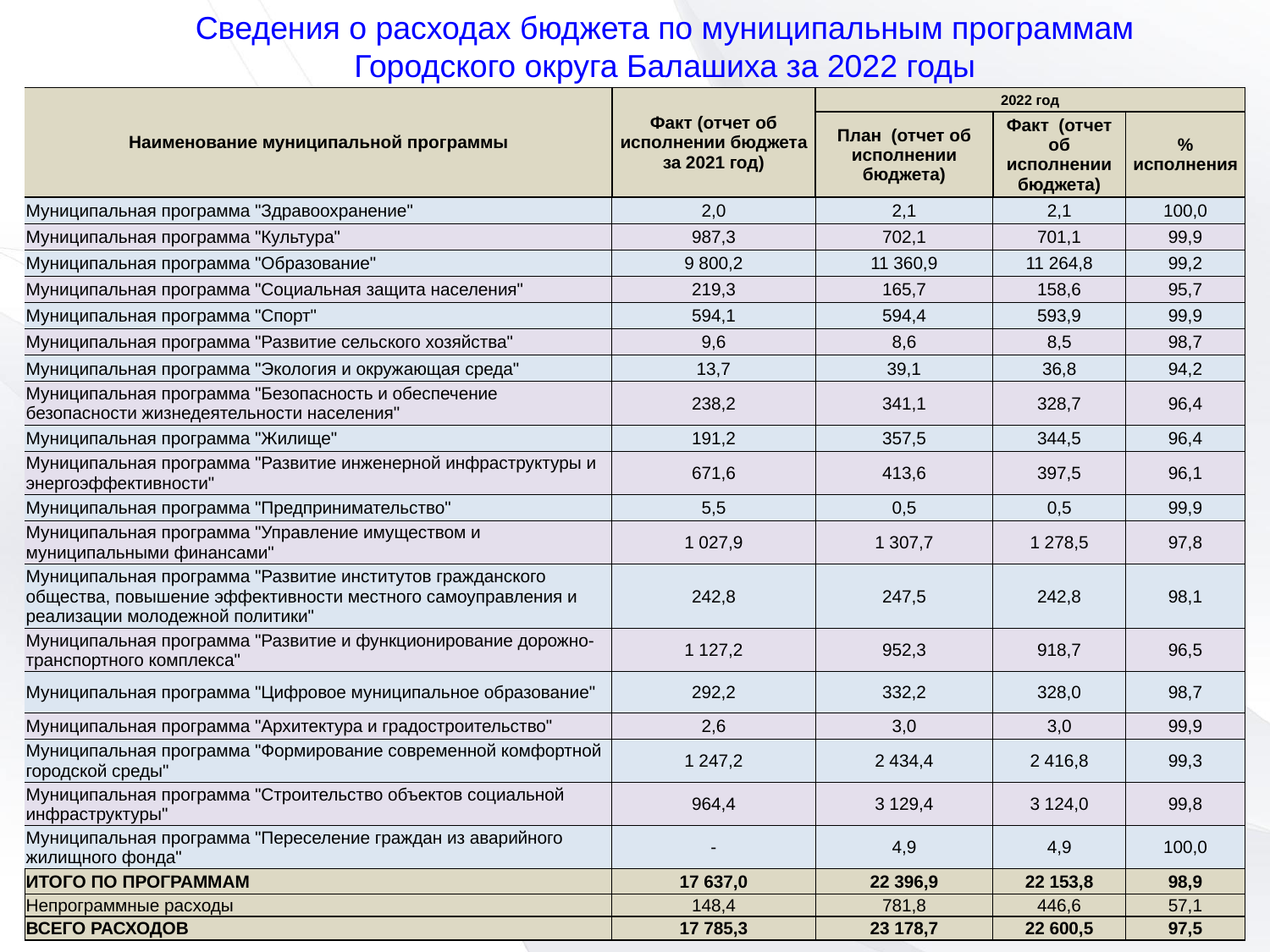

Сведения о расходах бюджета по муниципальным программам Городского округа Балашиха за 2022 годы
| Наименование муниципальной программы | Факт (отчет об исполнении бюджета за 2021 год) | 2022 год |  |  |
| --- | --- | --- | --- | --- |
|  |  | План (отчет об исполнении бюджета) | Факт (отчет об исполнении бюджета) | % исполнения |
| Муниципальная программа "Здравоохранение" | 2,0 | 2,1 | 2,1 | 100,0 |
| Муниципальная программа "Культура" | 987,3 | 702,1 | 701,1 | 99,9 |
| Муниципальная программа "Образование" | 9 800,2 | 11 360,9 | 11 264,8 | 99,2 |
| Муниципальная программа "Социальная защита населения" | 219,3 | 165,7 | 158,6 | 95,7 |
| Муниципальная программа "Спорт" | 594,1 | 594,4 | 593,9 | 99,9 |
| Муниципальная программа "Развитие сельского хозяйства" | 9,6 | 8,6 | 8,5 | 98,7 |
| Муниципальная программа "Экология и окружающая среда" | 13,7 | 39,1 | 36,8 | 94,2 |
| Муниципальная программа "Безопасность и обеспечение безопасности жизнедеятельности населения" | 238,2 | 341,1 | 328,7 | 96,4 |
| Муниципальная программа "Жилище" | 191,2 | 357,5 | 344,5 | 96,4 |
| Муниципальная программа "Развитие инженерной инфраструктуры и энергоэффективности" | 671,6 | 413,6 | 397,5 | 96,1 |
| Муниципальная программа "Предпринимательство" | 5,5 | 0,5 | 0,5 | 99,9 |
| Муниципальная программа "Управление имуществом и муниципальными финансами" | 1 027,9 | 1 307,7 | 1 278,5 | 97,8 |
| Муниципальная программа "Развитие институтов гражданского общества, повышение эффективности местного самоуправления и реализации молодежной политики" | 242,8 | 247,5 | 242,8 | 98,1 |
| Муниципальная программа "Развитие и функционирование дорожно-транспортного комплекса" | 1 127,2 | 952,3 | 918,7 | 96,5 |
| Муниципальная программа "Цифровое муниципальное образование" | 292,2 | 332,2 | 328,0 | 98,7 |
| Муниципальная программа "Архитектура и градостроительство" | 2,6 | 3,0 | 3,0 | 99,9 |
| Муниципальная программа "Формирование современной комфортной городской среды" | 1 247,2 | 2 434,4 | 2 416,8 | 99,3 |
| Муниципальная программа "Строительство объектов социальной инфраструктуры" | 964,4 | 3 129,4 | 3 124,0 | 99,8 |
| Муниципальная программа "Переселение граждан из аварийного жилищного фонда" | - | 4,9 | 4,9 | 100,0 |
| ИТОГО ПО ПРОГРАММАМ | 17 637,0 | 22 396,9 | 22 153,8 | 98,9 |
| Непрограммные расходы | 148,4 | 781,8 | 446,6 | 57,1 |
| ВСЕГО РАСХОДОВ | 17 785,3 | 23 178,7 | 22 600,5 | 97,5 |